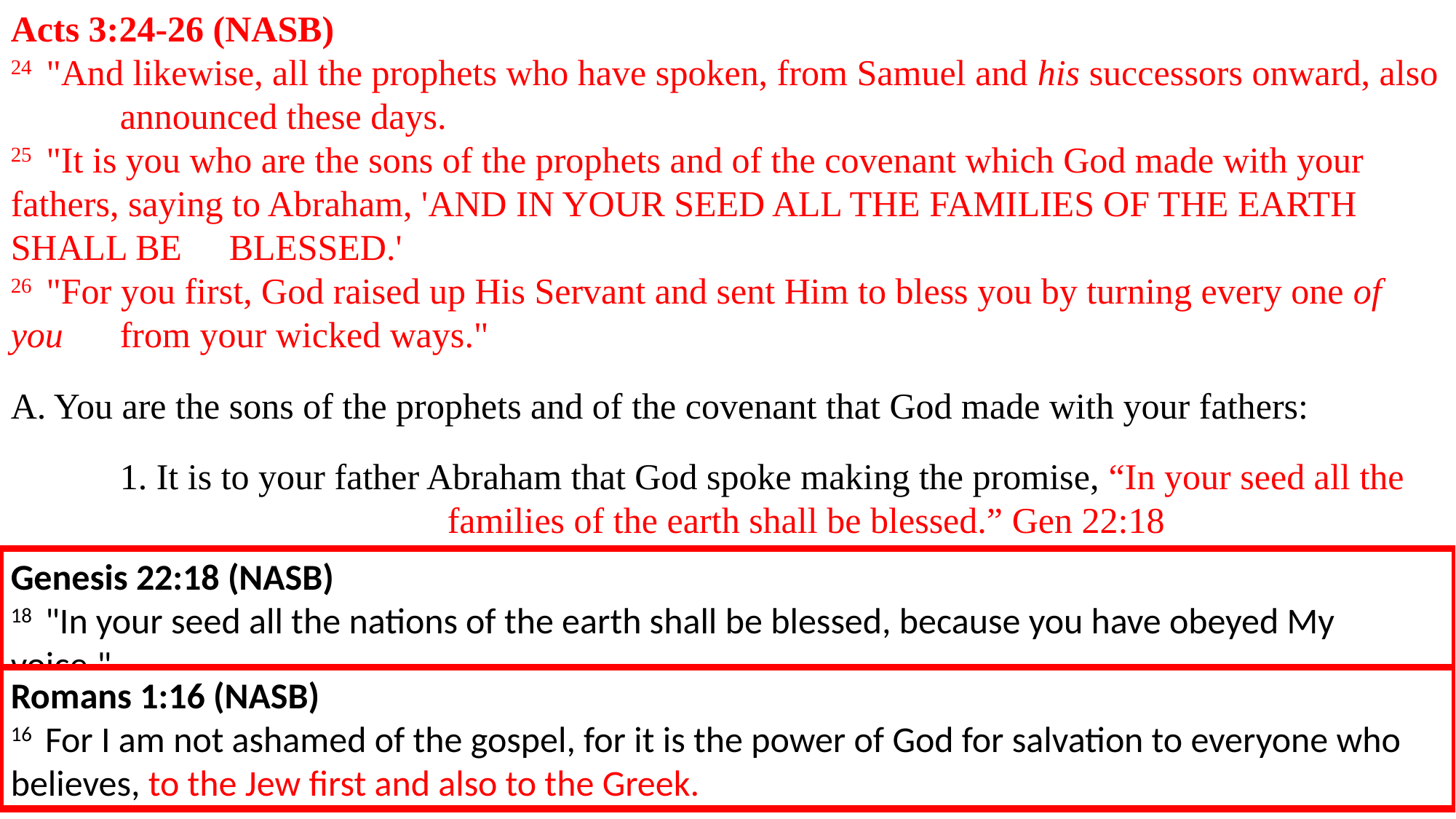

Acts 3:24-26 (NASB)
24  "And likewise, all the prophets who have spoken, from Samuel and his successors onward, also 	announced these days.
25  "It is you who are the sons of the prophets and of the covenant which God made with your 	fathers, saying to Abraham, 'AND IN YOUR SEED ALL THE FAMILIES OF THE EARTH 	SHALL BE 	BLESSED.'
26  "For you first, God raised up His Servant and sent Him to bless you by turning every one of 	you 	from your wicked ways."
A. You are the sons of the prophets and of the covenant that God made with your fathers:
	1. It is to your father Abraham that God spoke making the promise, “In your seed all the 					families of the earth shall be blessed.” Gen 22:18
	2. God had raised up Jesus and first sent him to the Jews first. On Pentecost and on this very 			day. Hence the expression “to the Jew first”: Ro 1:16
Genesis 22:18 (NASB)
18  "In your seed all the nations of the earth shall be blessed, because you have obeyed My 	voice."
Romans 1:16 (NASB)
16  For I am not ashamed of the gospel, for it is the power of God for salvation to everyone who 	believes, to the Jew first and also to the Greek.